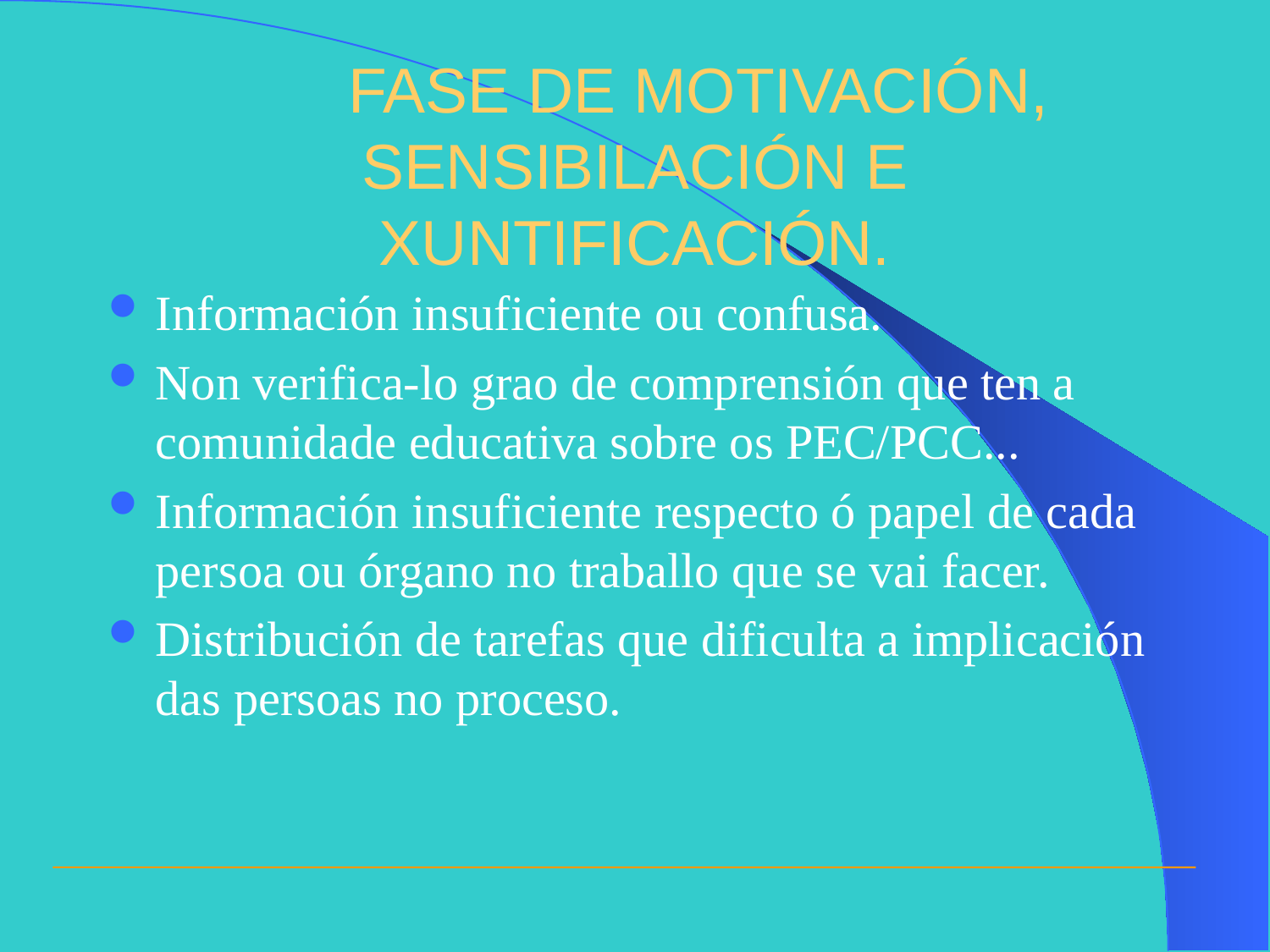

# FASE DE MOTIVACIÓN, SENSIBILACIÓN E XUNTIFICACIÓN.
Información insuficiente ou confusa.
Non verifica-lo grao de comprensión que ten a comunidade educativa sobre os PEC/PCC...
Información insuficiente respecto ó papel de cada persoa ou órgano no traballo que se vai facer.
Distribución de tarefas que dificulta a implicación das persoas no proceso.